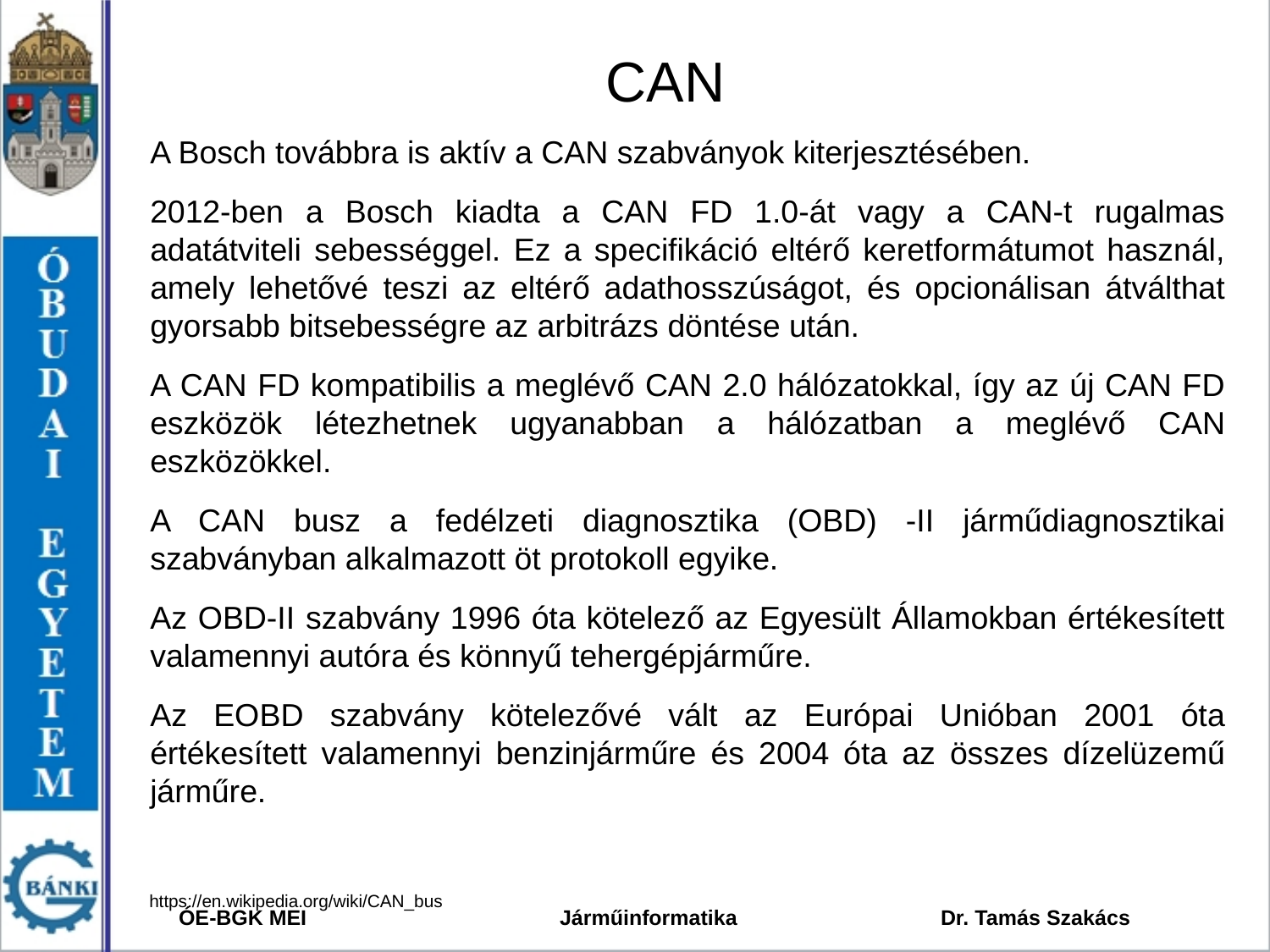

# CAN
A Bosch továbbra is aktív a CAN szabványok kiterjesztésében.
2012-ben a Bosch kiadta a CAN FD 1.0-át vagy a CAN-t rugalmas adatátviteli sebességgel. Ez a specifikáció eltérő keretformátumot használ, amely lehetővé teszi az eltérő adathosszúságot, és opcionálisan átválthat gyorsabb bitsebességre az arbitrázs döntése után.
A CAN FD kompatibilis a meglévő CAN 2.0 hálózatokkal, így az új CAN FD eszközök létezhetnek ugyanabban a hálózatban a meglévő CAN eszközökkel.
A CAN busz a fedélzeti diagnosztika (OBD) -II járműdiagnosztikai szabványban alkalmazott öt protokoll egyike.
Az OBD-II szabvány 1996 óta kötelező az Egyesült Államokban értékesített valamennyi autóra és könnyű tehergépjárműre.
Az EOBD szabvány kötelezővé vált az Európai Unióban 2001 óta értékesített valamennyi benzinjárműre és 2004 óta az összes dízelüzemű járműre.
https://en.wikipedia.org/wiki/CAN_bus